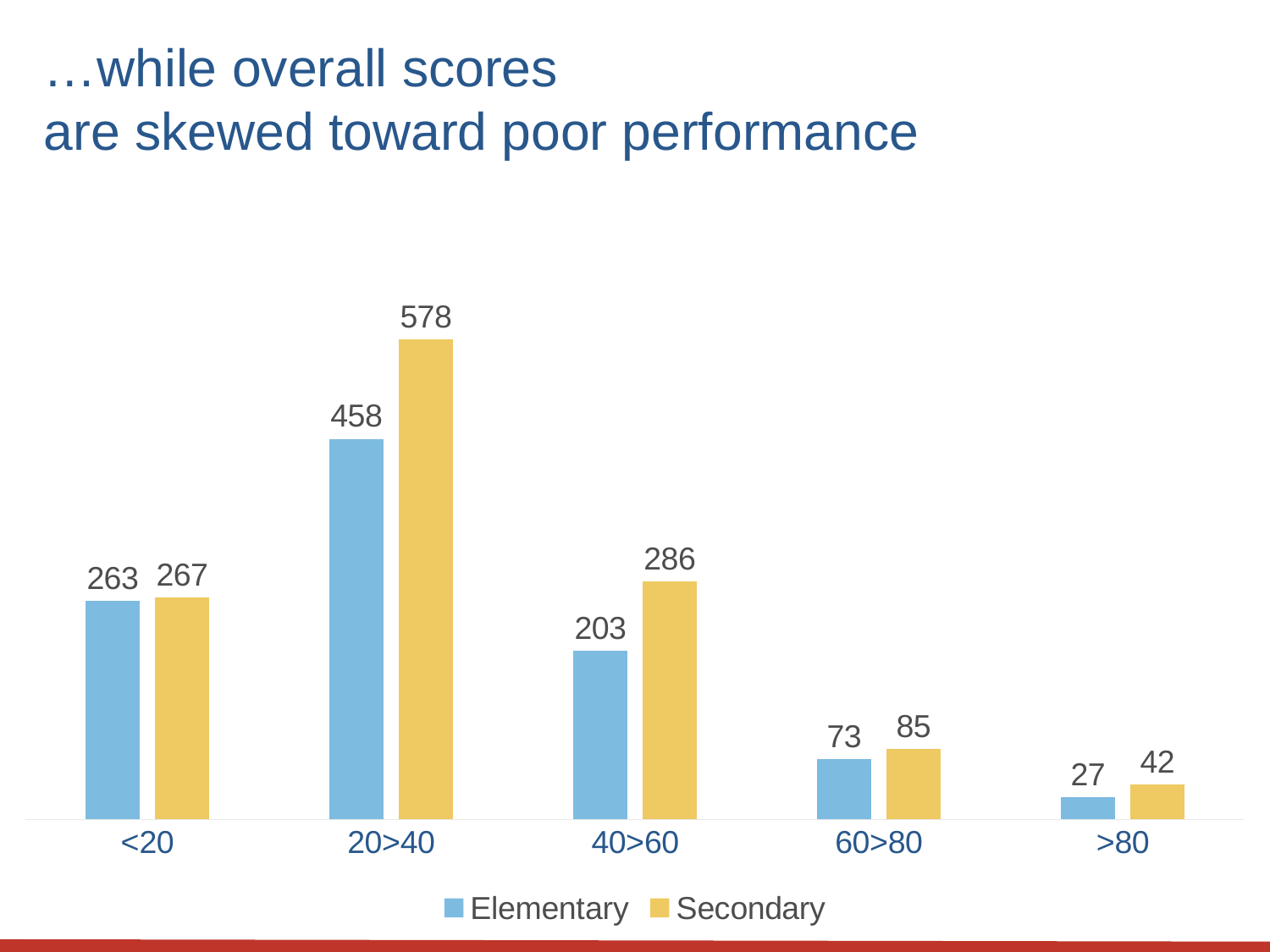

…while overall scores
are skewed toward poor performance

### Chart

| Category | Elementary | Secondary |
|---|---|---|
| <20 | 263.0 | 267.0 |
| 20>40 | 458.0 | 578.0 |
| 40>60 | 203.0 | 286.0 |
| 60>80 | 73.0 | 85.0 |
| >80 | 27.0 | 42.0 |